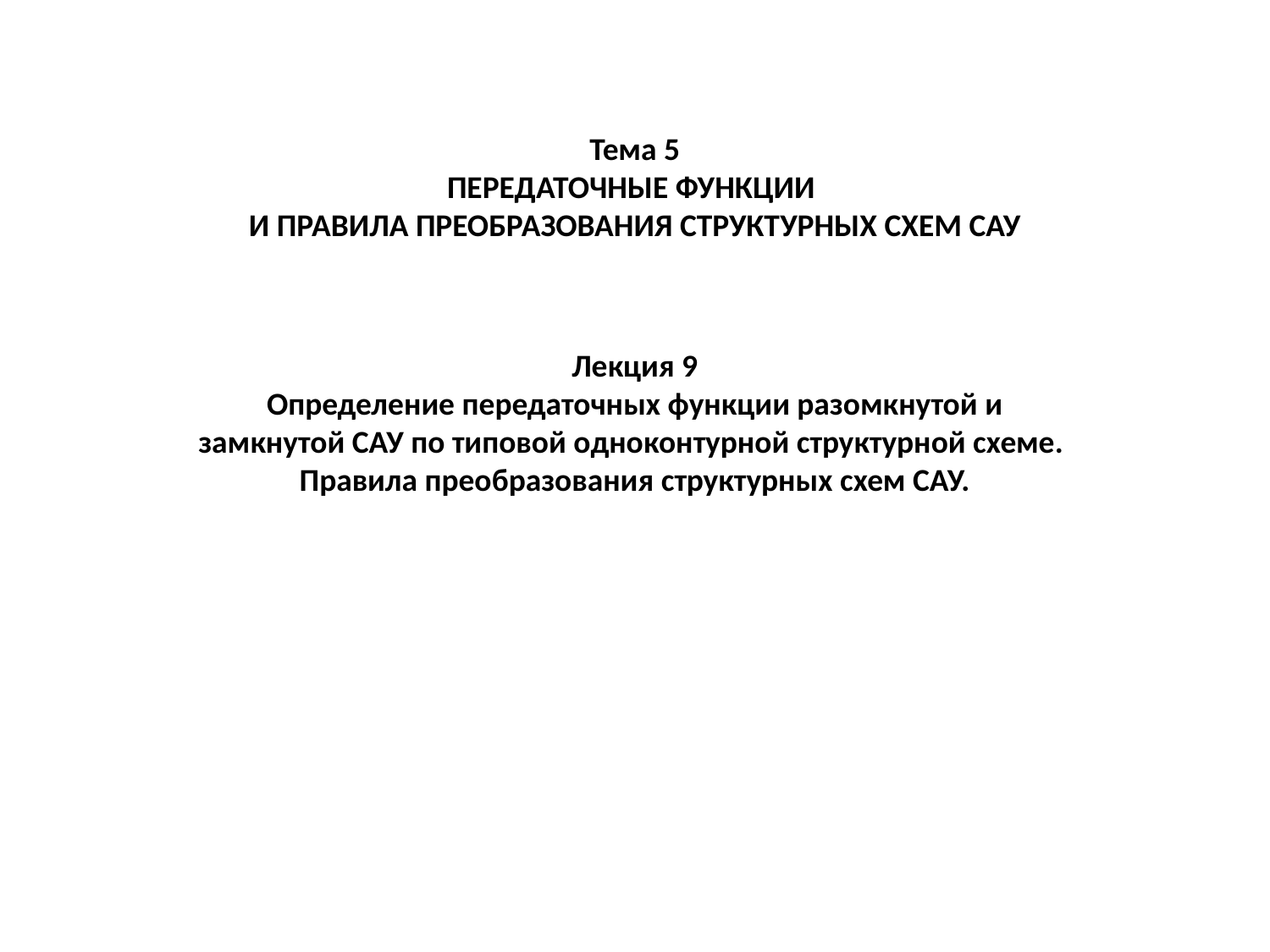

Тема 5
ПЕРЕДАТОЧНЫЕ ФУНКЦИИ
И ПРАВИЛА ПРЕОБРАЗОВАНИЯ СТРУКТУРНЫХ СХЕМ САУ
Лекция 9
Определение передаточных функции разомкнутой и
замкнутой САУ по типовой одноконтурной структурной схеме.
Правила преобразования структурных схем САУ.